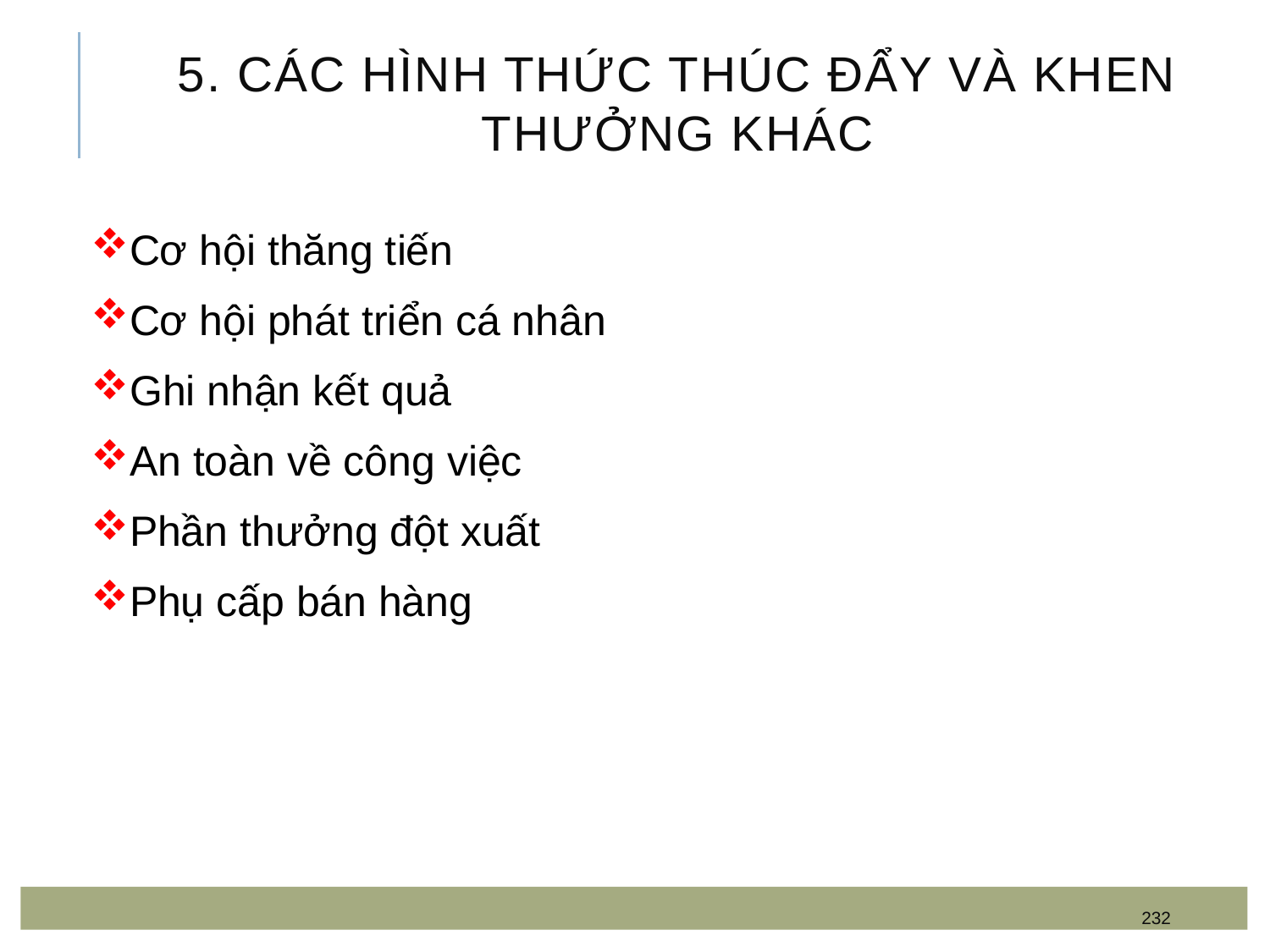

# 5. Các hình thức thúc đẩy và khen thưởng khác
Cơ hội thăng tiến
Cơ hội phát triển cá nhân
Ghi nhận kết quả
An toàn về công việc
Phần thưởng đột xuất
Phụ cấp bán hàng

232